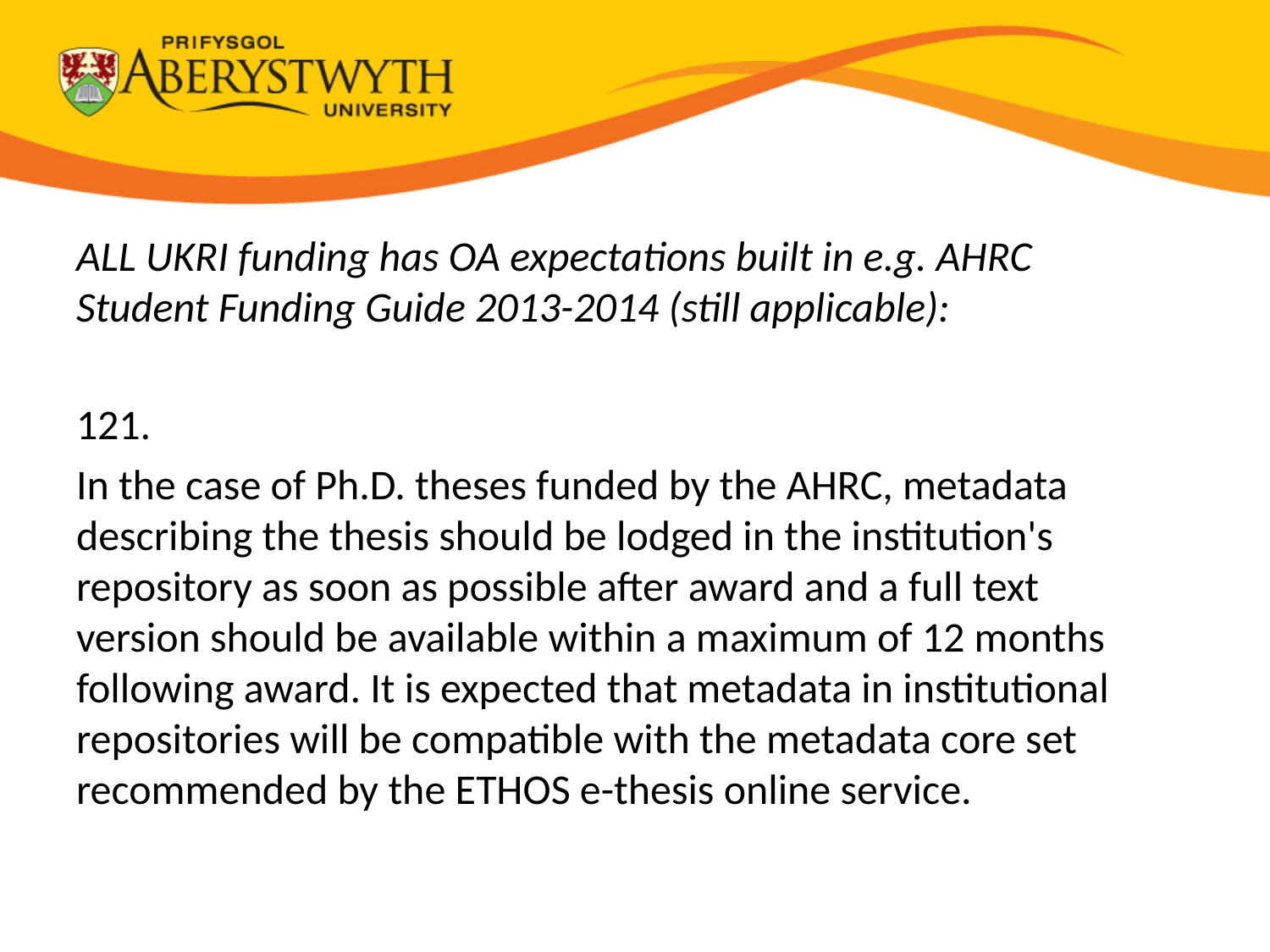

ALL UKRI funding has OA expectations built in e.g. AHRC Student Funding Guide 2013-2014 (still applicable):

121.
In the case of Ph.D. theses funded by the AHRC, metadata describing the thesis should be lodged in the institution's repository as soon as possible after award and a full text version should be available within a maximum of 12 months following award. It is expected that metadata in institutional repositories will be compatible with the metadata core set recommended by the ETHOS e-thesis online service.